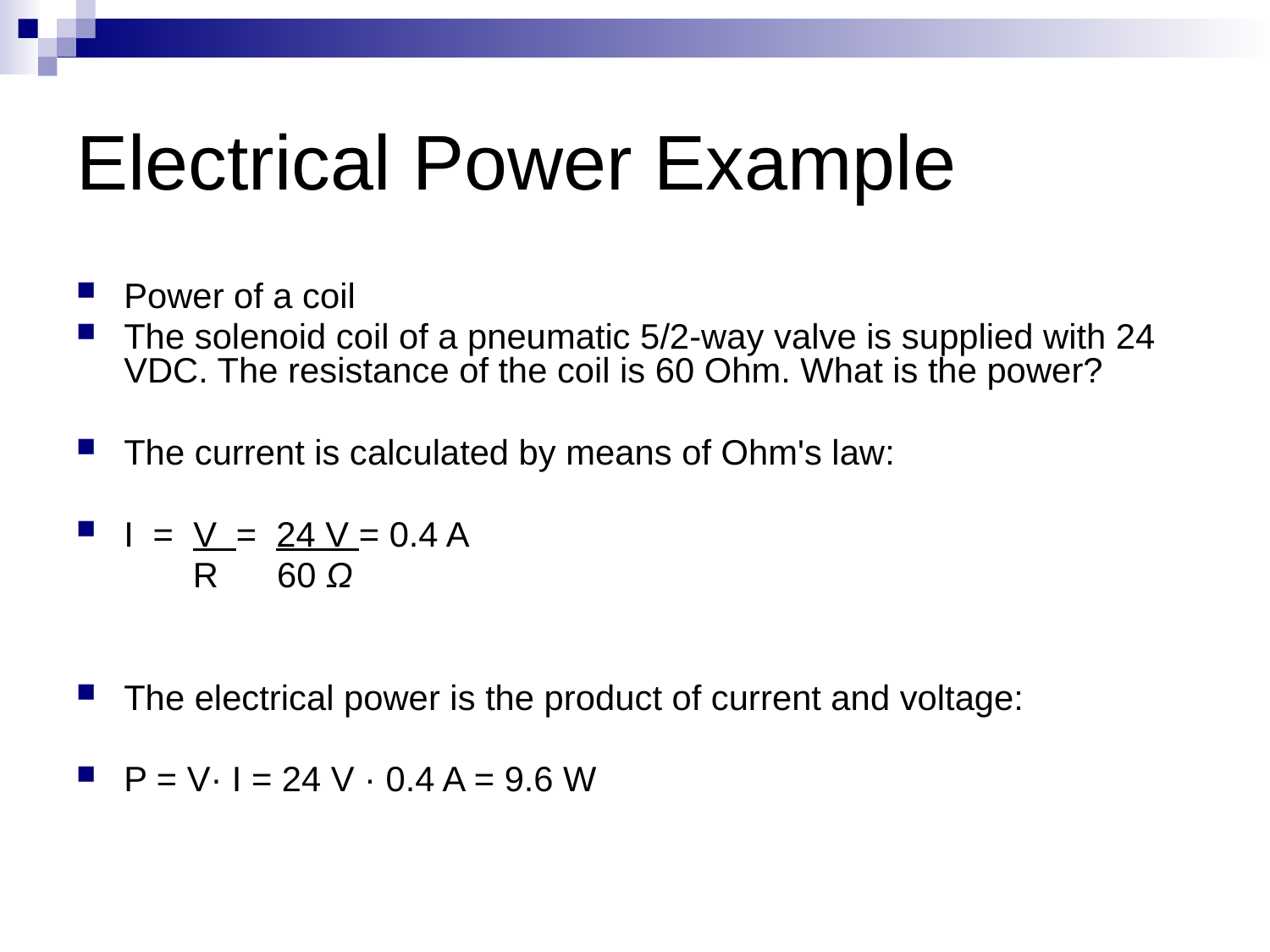

# Electrical Power Example
Power of a coil
The solenoid coil of a pneumatic 5/2-way valve is supplied with 24 VDC. The resistance of the coil is 60 Ohm. What is the power?

The current is calculated by means of Ohm's law:

I  =  V  =  24 V = 0.4 A
            R      60 Ω

The electrical power is the product of current and voltage:

P = V· I = 24 V · 0.4 A = 9.6 W